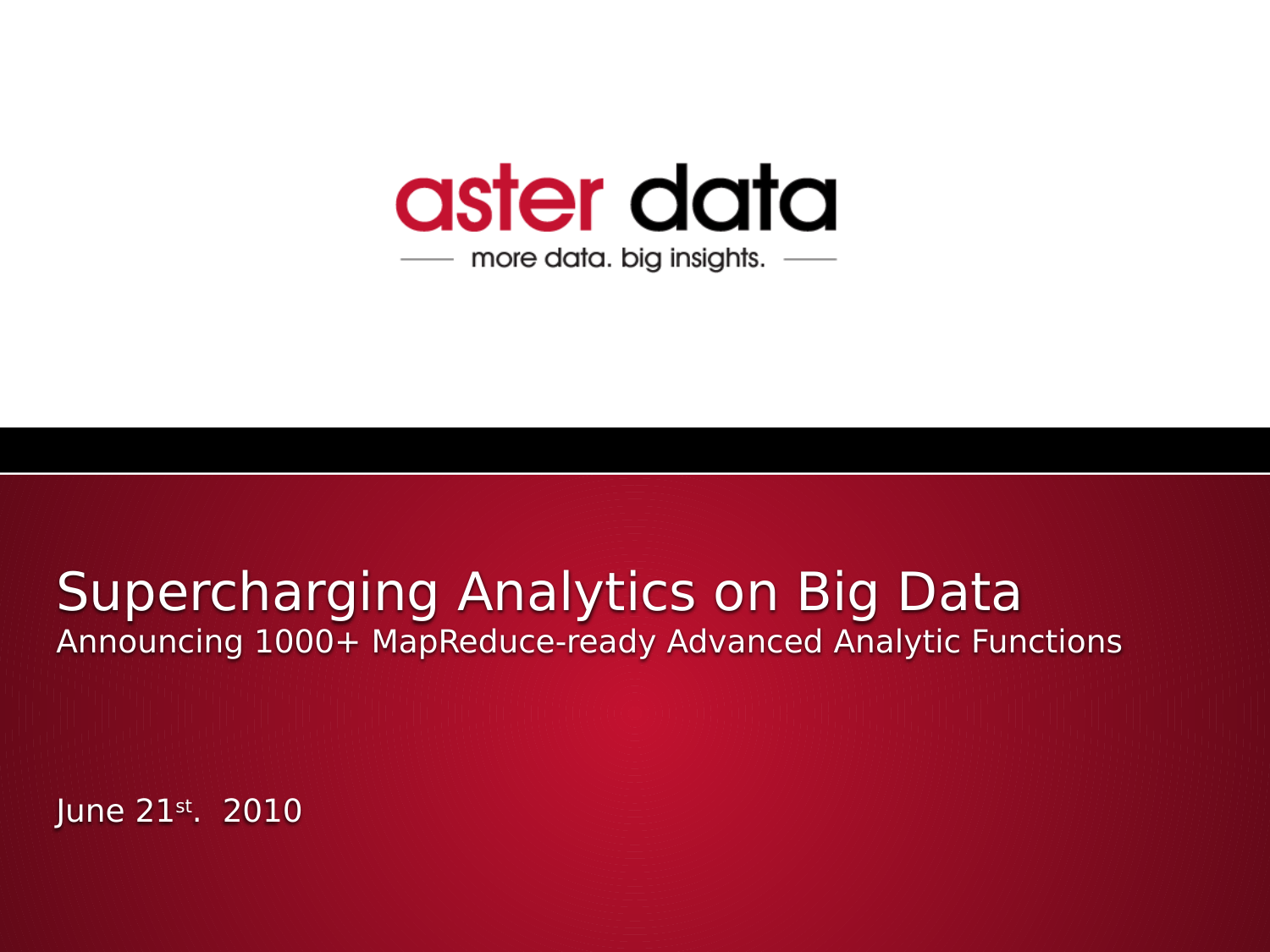

# Supercharging Analytics on Big Data Announcing 1000+ MapReduce-ready Advanced Analytic Functions June 21st.  2010